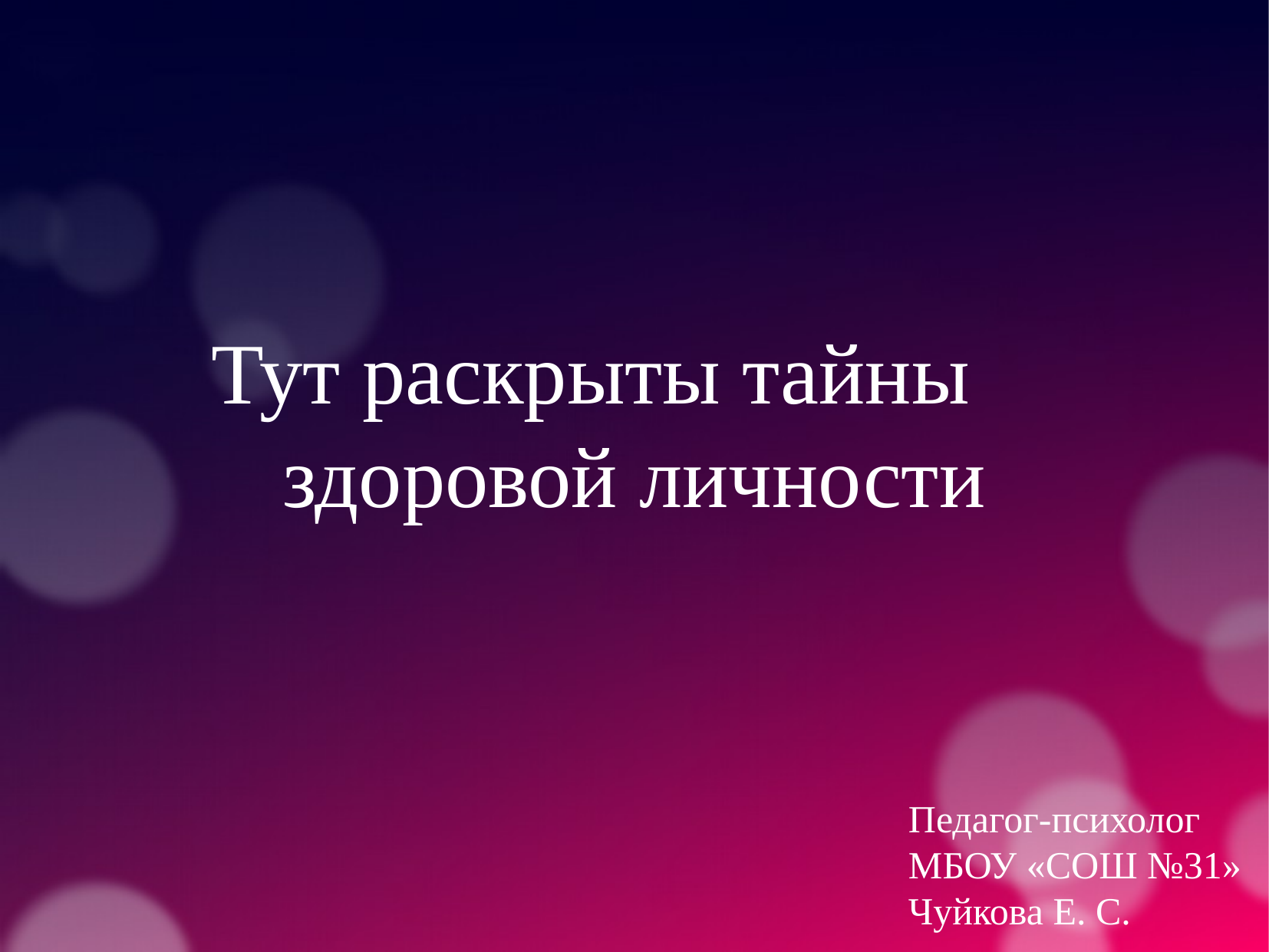

Тут раскрыты тайны     здоровой личности
Педагог-психолог
МБОУ «СОШ №31»
Чуйкова Е. С.